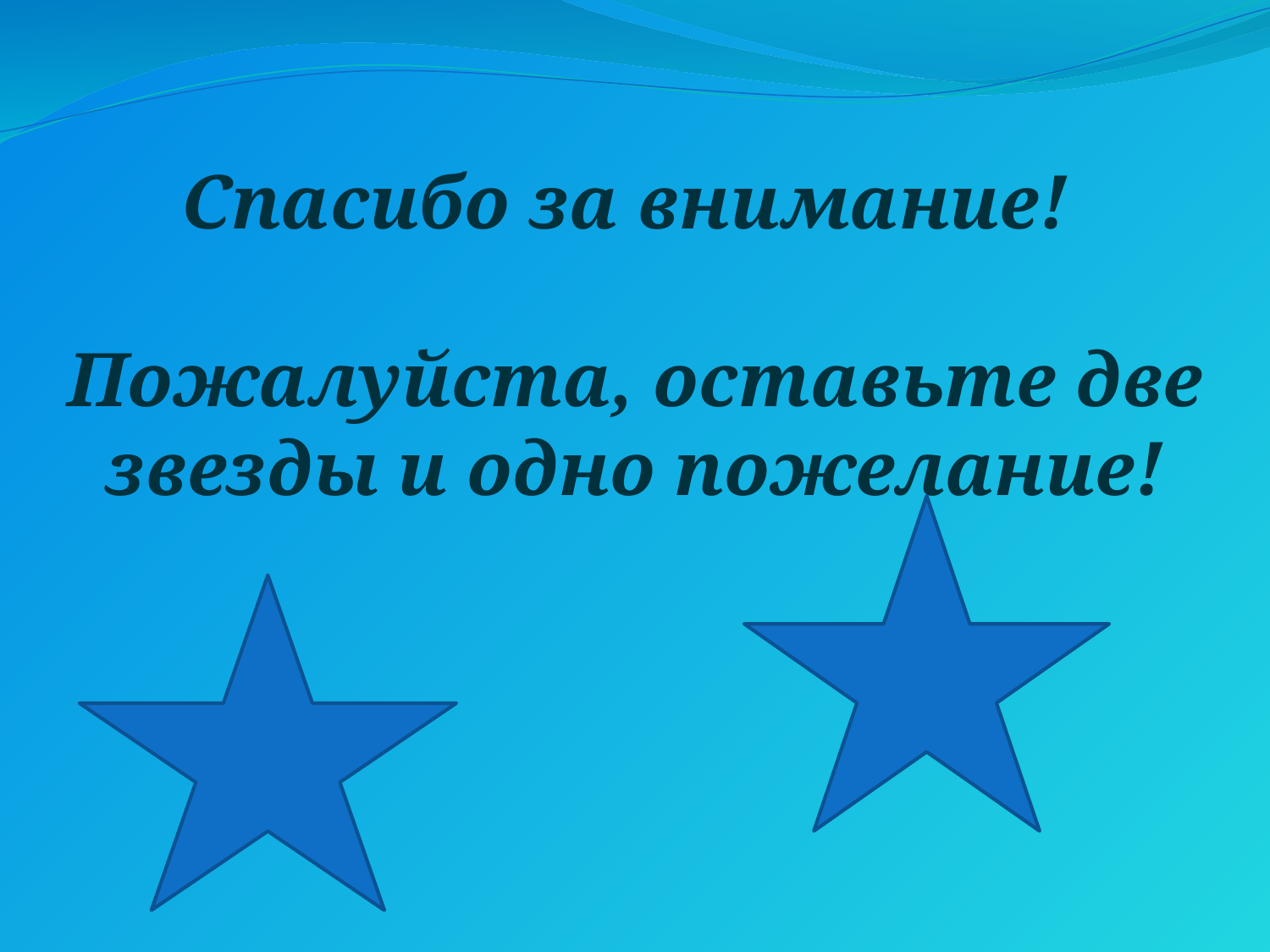

Спасибо за внимание!

Пожалуйста, оставьте две звезды и одно пожелание!